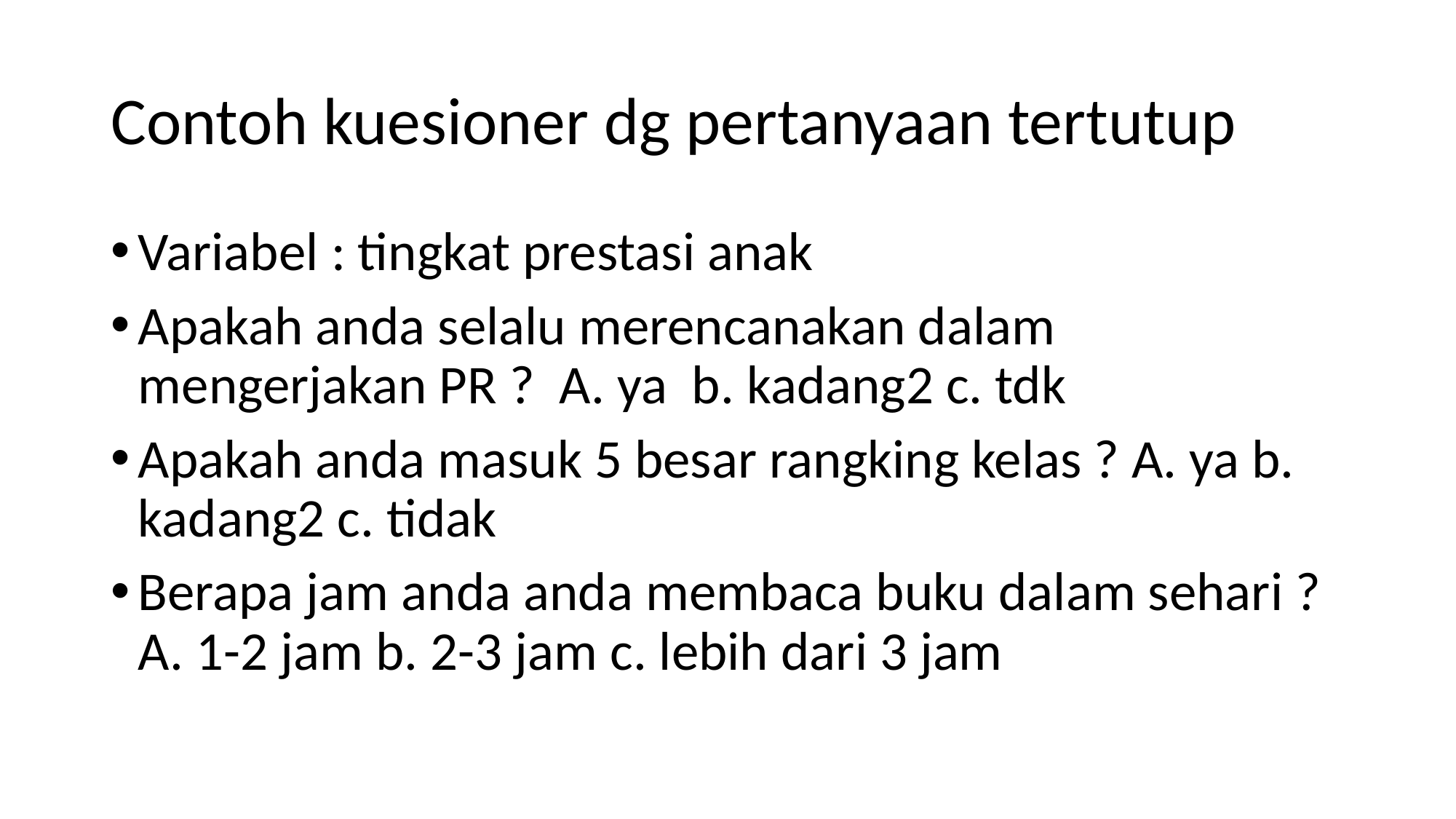

# Contoh kuesioner dg pertanyaan tertutup
Variabel : tingkat prestasi anak
Apakah anda selalu merencanakan dalam mengerjakan PR ?  A. ya  b. kadang2 c. tdk
Apakah anda masuk 5 besar rangking kelas ? A. ya b. kadang2 c. tidak
Berapa jam anda anda membaca buku dalam sehari ? A. 1-2 jam b. 2-3 jam c. lebih dari 3 jam